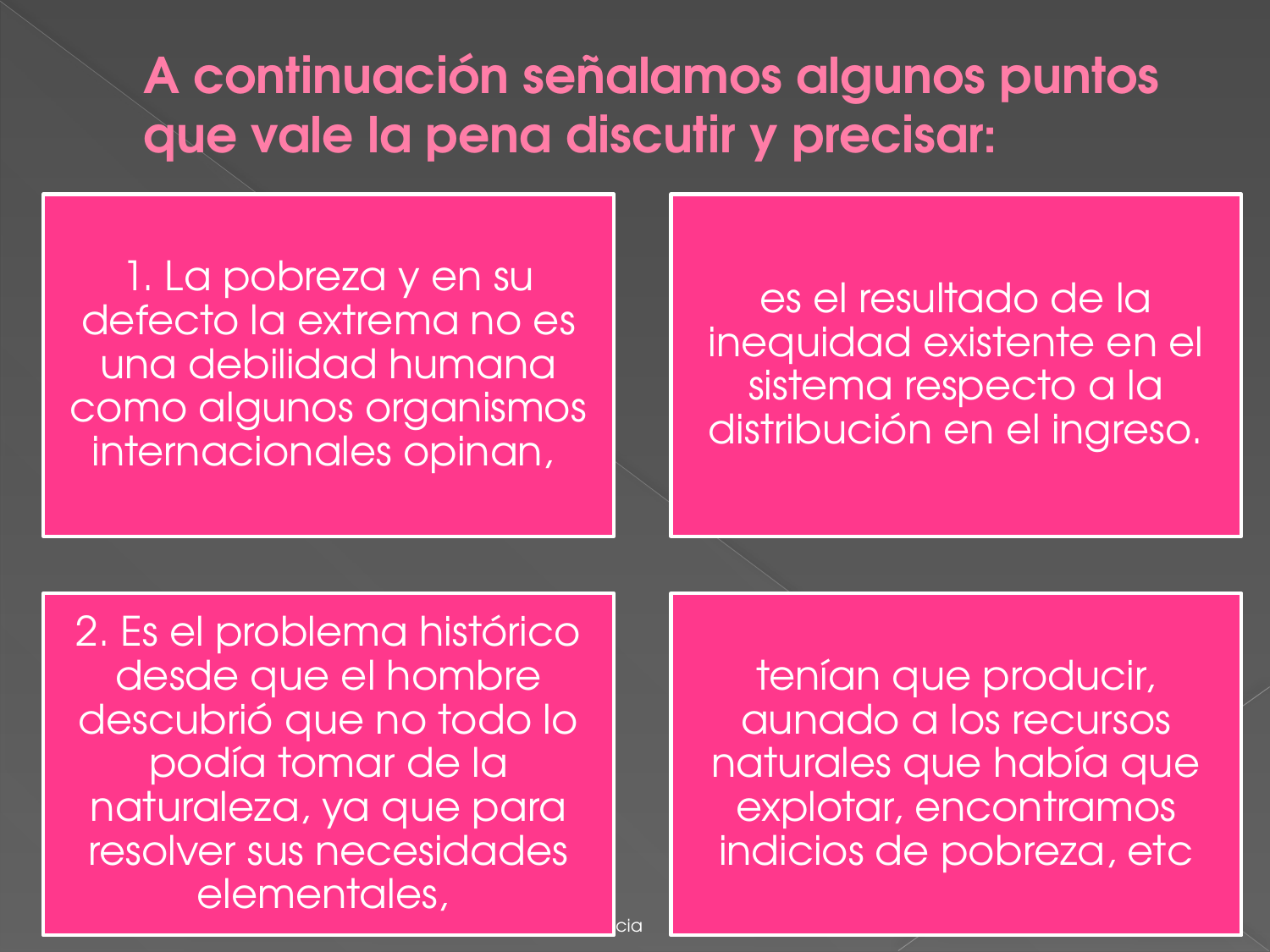

# A continuación señalamos algunos puntos que vale la pena discutir y precisar:
1. La pobreza y en su defecto la extrema no es una debilidad humana como algunos organismos internacionales opinan,
es el resultado de la inequidad existente en el sistema respecto a la distribución en el ingreso.
2. Es el problema histórico desde que el hombre descubrió que no todo lo podía tomar de la naturaleza, ya que para resolver sus necesidades elementales,
tenían que producir, aunado a los recursos naturales que había que explotar, encontramos indicios de pobreza, etc
77
Valeria Valencia